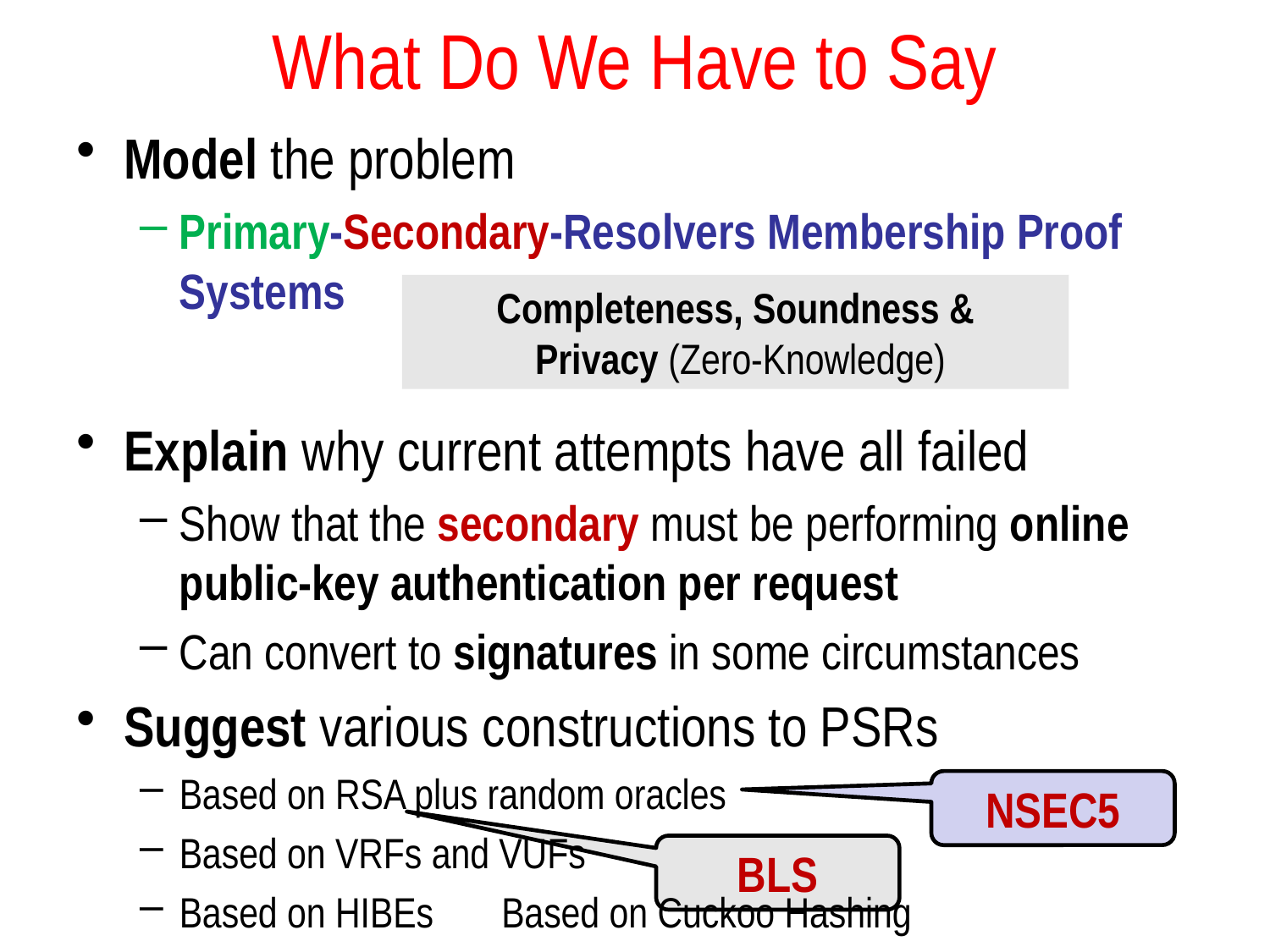

# What Do We Have to Say
Model the problem
Primary-Secondary-Resolvers Membership Proof Systems

Explain why current attempts have all failed
Show that the secondary must be performing online public-key authentication per request
Can convert to signatures in some circumstances
Suggest various constructions to PSRs
Based on RSA plus random oracles
Based on VRFs and VUFs
Based on HIBEs       Based on Cuckoo Hashing
Completeness, Soundness &
 Privacy (Zero-Knowledge)
NSEC5
BLS